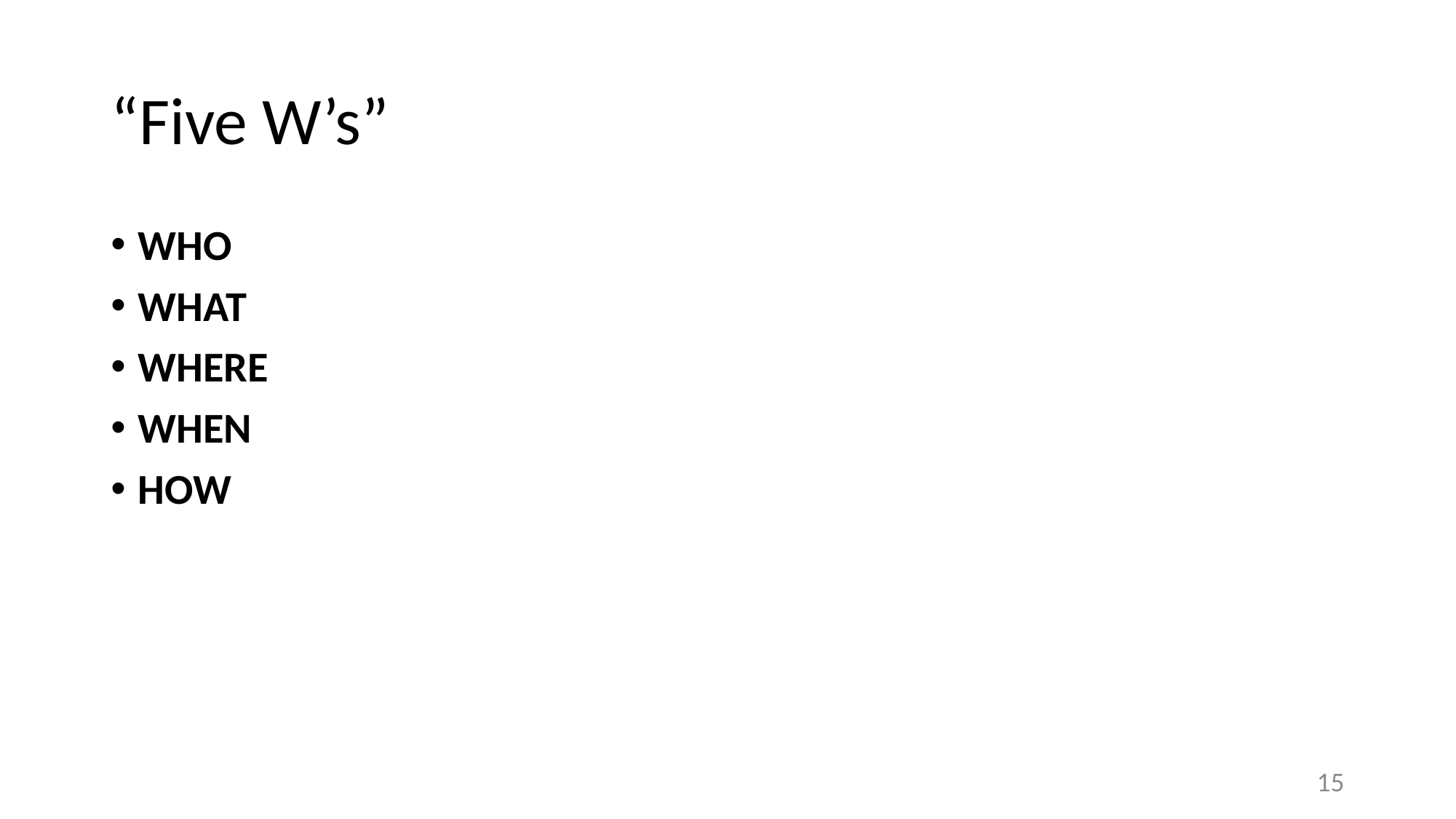

# “Five W’s”
WHO
WHAT
WHERE
WHEN
HOW

15